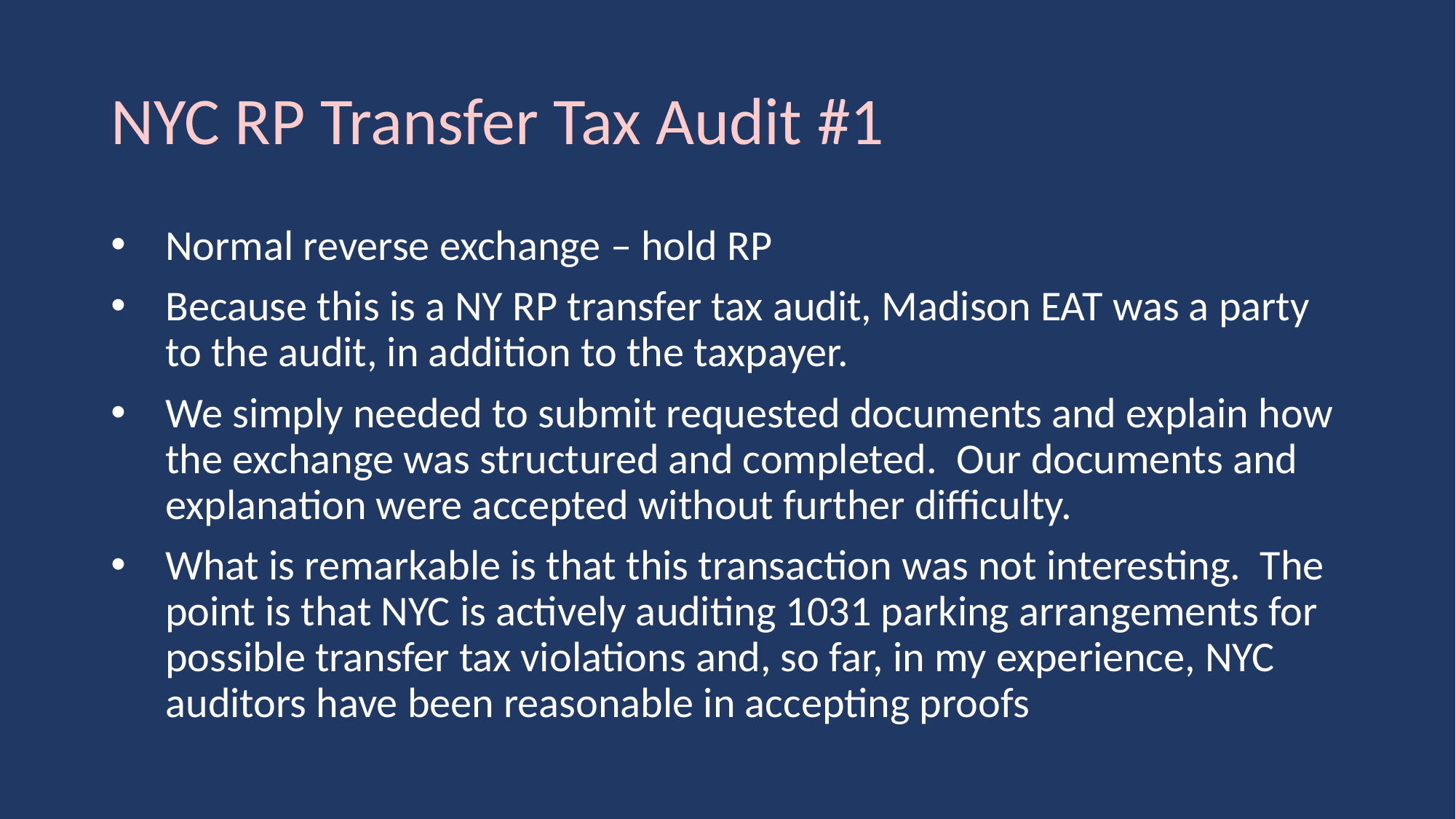

# NYC RP Transfer Tax Audit #1
Normal reverse exchange – hold RP
Because this is a NY RP transfer tax audit, Madison EAT was a party to the audit, in addition to the taxpayer.
We simply needed to submit requested documents and explain how the exchange was structured and completed.  Our documents and explanation were accepted without further difficulty.
What is remarkable is that this transaction was not interesting.  The point is that NYC is actively auditing 1031 parking arrangements for possible transfer tax violations and, so far, in my experience, NYC auditors have been reasonable in accepting proofs